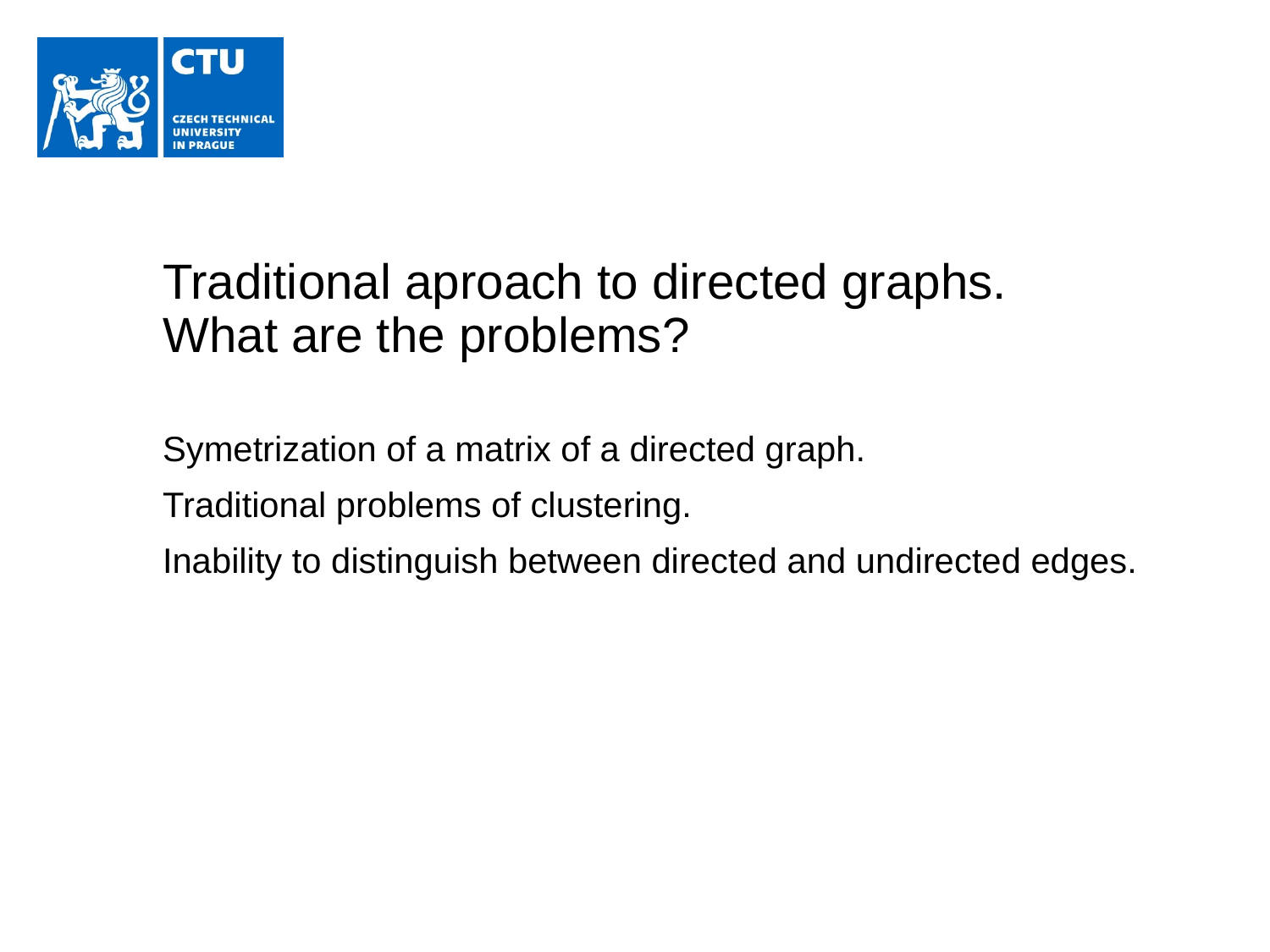

# Traditional aproach to directed graphs. What are the problems?
Symetrization of a matrix of a directed graph.
Traditional problems of clustering.
Inability to distinguish between directed and undirected edges.